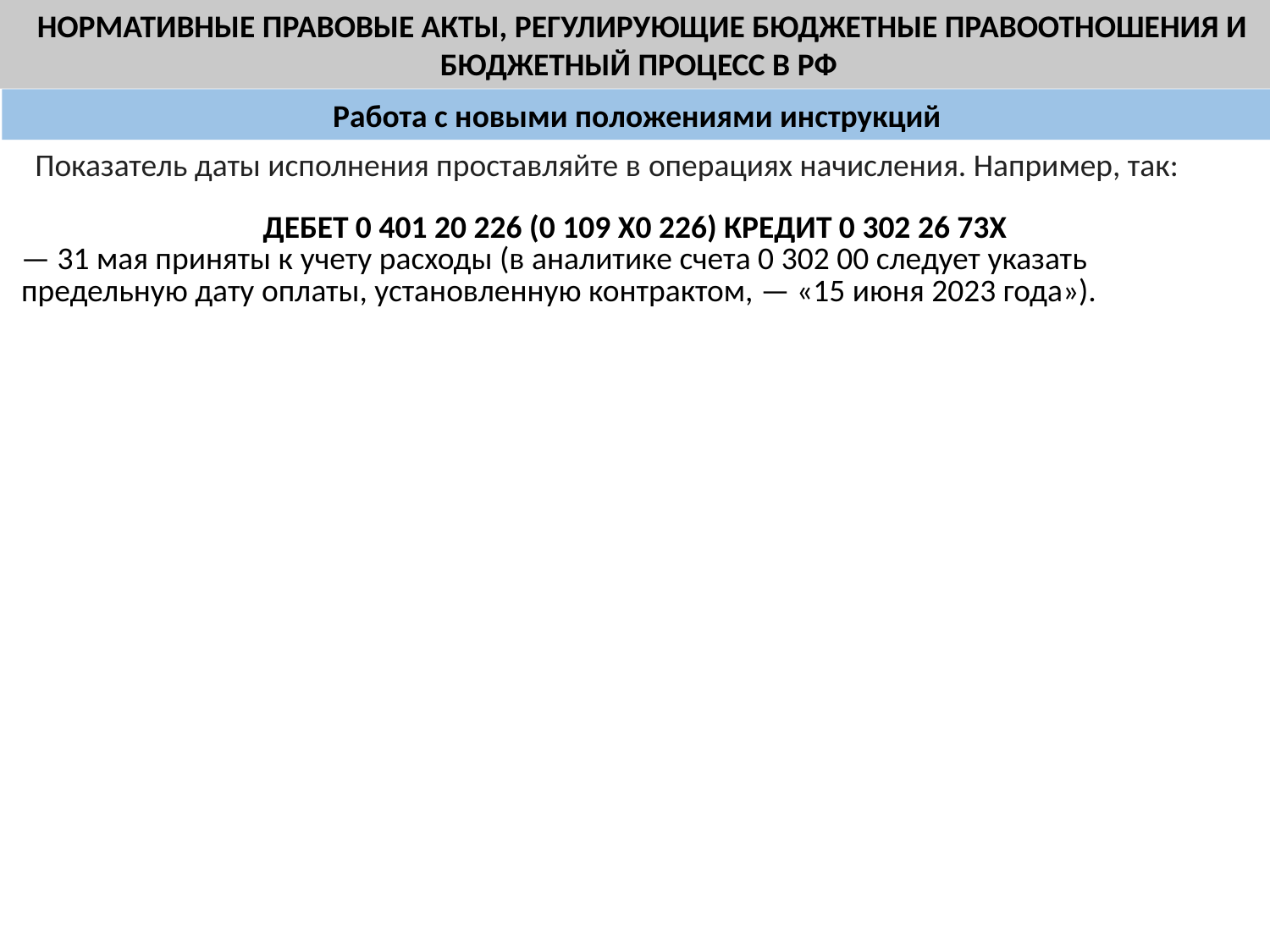

НОРМАТИВНЫЕ ПРАВОВЫЕ АКТЫ, РЕГУЛИРУЮЩИЕ БЮДЖЕТНЫЕ ПРАВООТНОШЕНИЯ И БЮДЖЕТНЫЙ ПРОЦЕСС В РФ
Работа с новыми положениями инструкций
Показатель даты исполнения проставляйте в операциях начисления. Например, так:
| ДЕБЕТ 0 401 20 226 (0 109 Х0 226) КРЕДИТ 0 302 26 73Х — 31 мая приняты к учету расходы (в аналитике счета 0 302 00 следует указать предельную дату оплаты, установленную контрактом, — «15 июня 2023 года»). |
| --- |